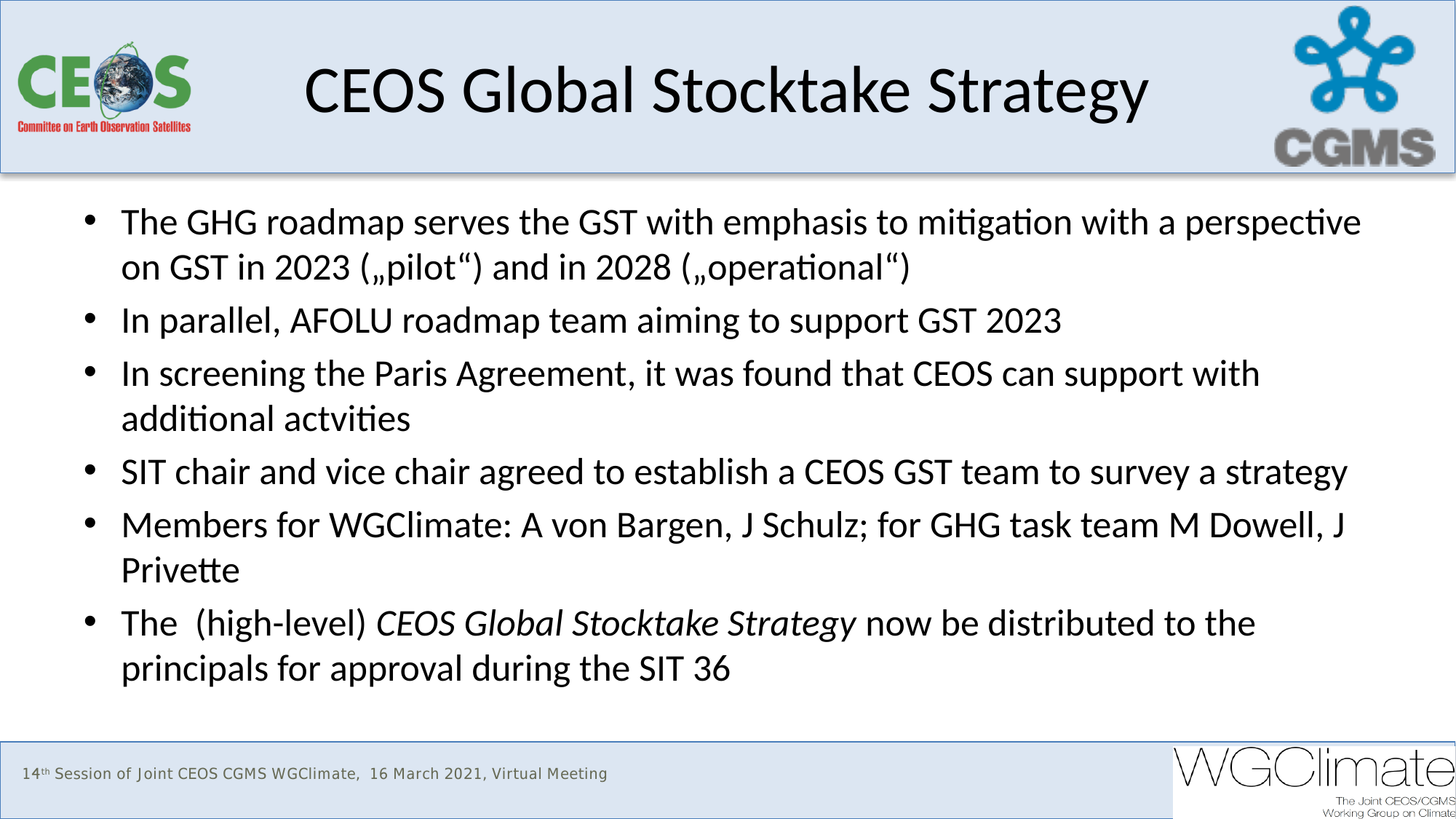

# CEOS Global Stocktake Strategy
The GHG roadmap serves the GST with emphasis to mitigation with a perspective on GST in 2023 („pilot“) and in 2028 („operational“)
In parallel, AFOLU roadmap team aiming to support GST 2023
In screening the Paris Agreement, it was found that CEOS can support with additional actvities
SIT chair and vice chair agreed to establish a CEOS GST team to survey a strategy
Members for WGClimate: A von Bargen, J Schulz; for GHG task team M Dowell, J Privette
The  (high-level) CEOS Global Stocktake Strategy now be distributed to the principals for approval during the SIT 36